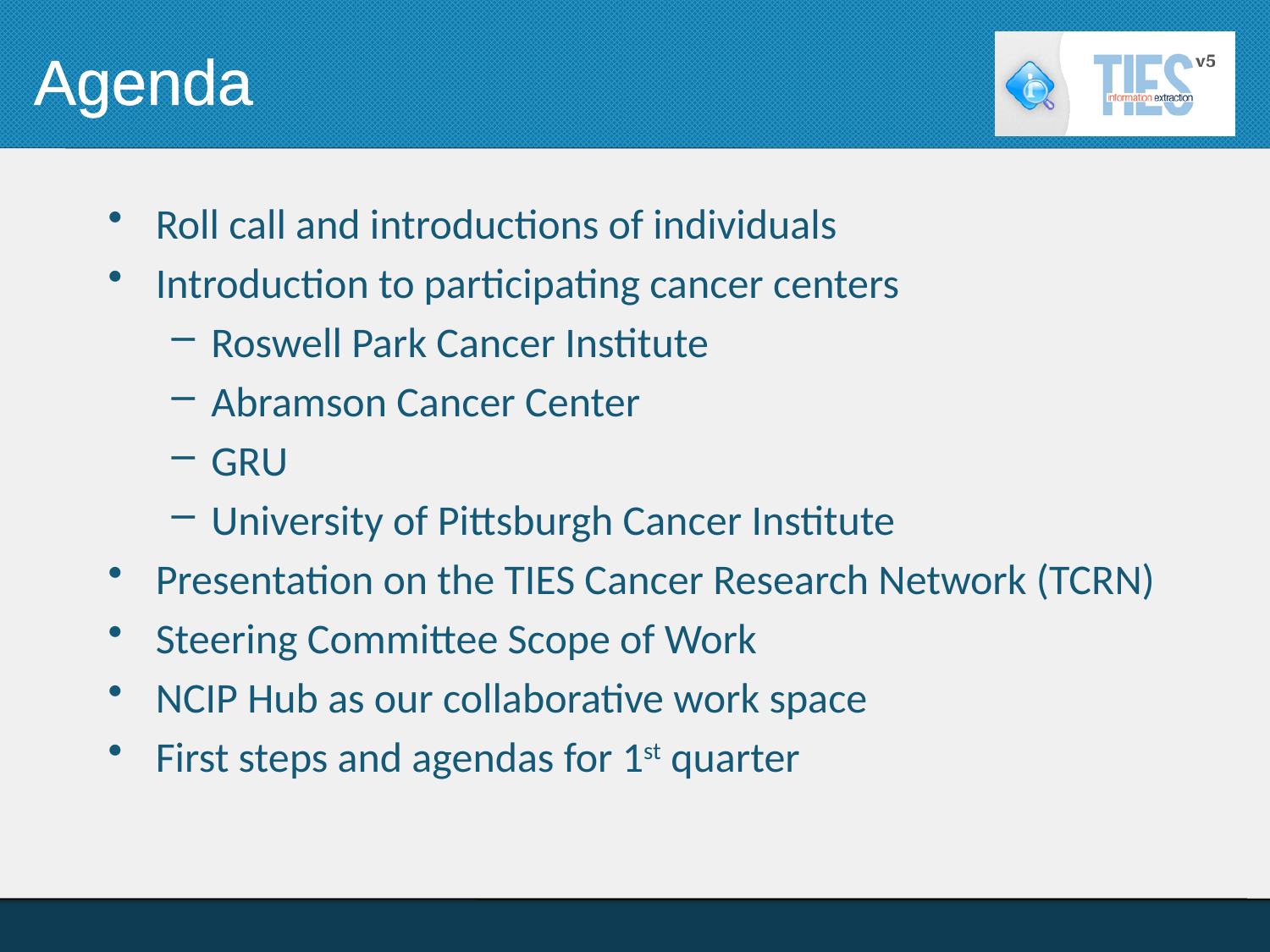

# Agenda
Roll call and introductions of individuals
Introduction to participating cancer centers
Roswell Park Cancer Institute
Abramson Cancer Center
GRU
University of Pittsburgh Cancer Institute
Presentation on the TIES Cancer Research Network (TCRN)
Steering Committee Scope of Work
NCIP Hub as our collaborative work space
First steps and agendas for 1st quarter